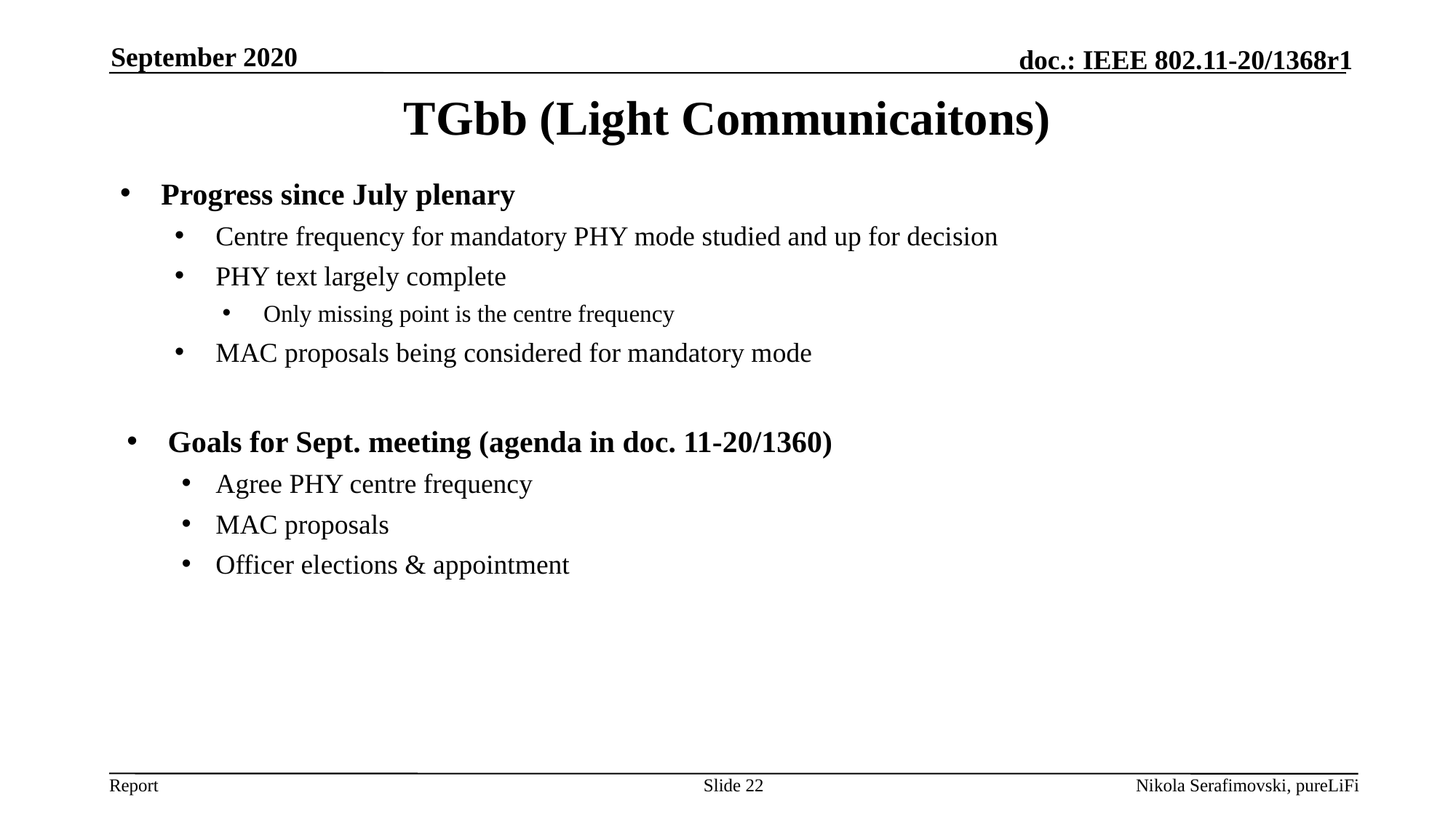

September 2020
# TGbb (Light Communicaitons)
Progress since July plenary
Centre frequency for mandatory PHY mode studied and up for decision
PHY text largely complete
Only missing point is the centre frequency
MAC proposals being considered for mandatory mode

Goals for Sept. meeting (agenda in doc. 11-20/1360)
Agree PHY centre frequency
MAC proposals
Officer elections & appointment

Slide 22
Nikola Serafimovski, pureLiFi